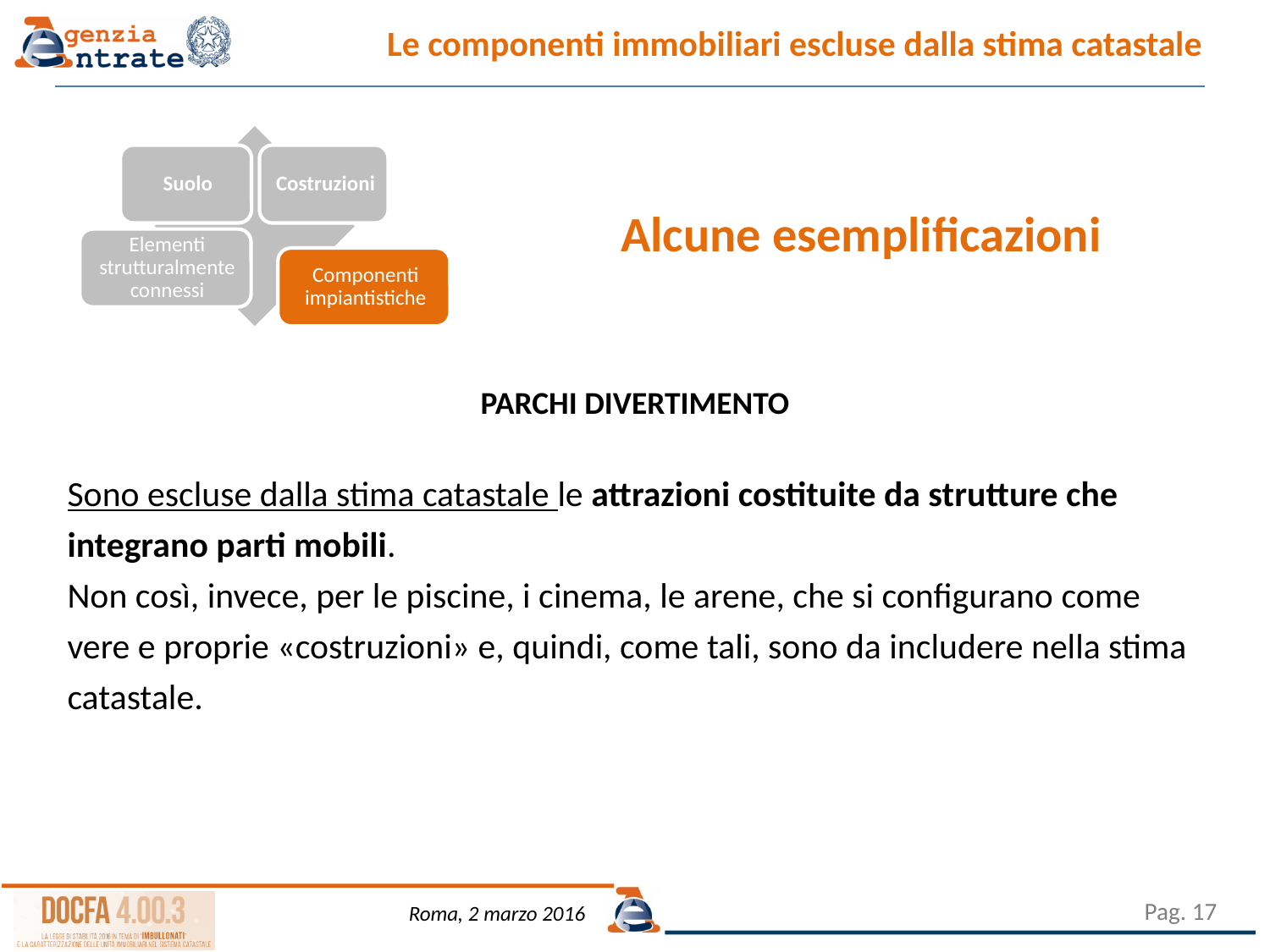

Le componenti immobiliari escluse dalla stima catastale
Suolo
Costruzioni
Elementi strutturalmente connessi
Componenti impiantistiche
Alcune esemplificazioni
PARCHI DIVERTIMENTO
Sono escluse dalla stima catastale le attrazioni costituite da strutture che integrano parti mobili.
Non così, invece, per le piscine, i cinema, le arene, che si configurano come vere e proprie «costruzioni» e, quindi, come tali, sono da includere nella stima catastale.